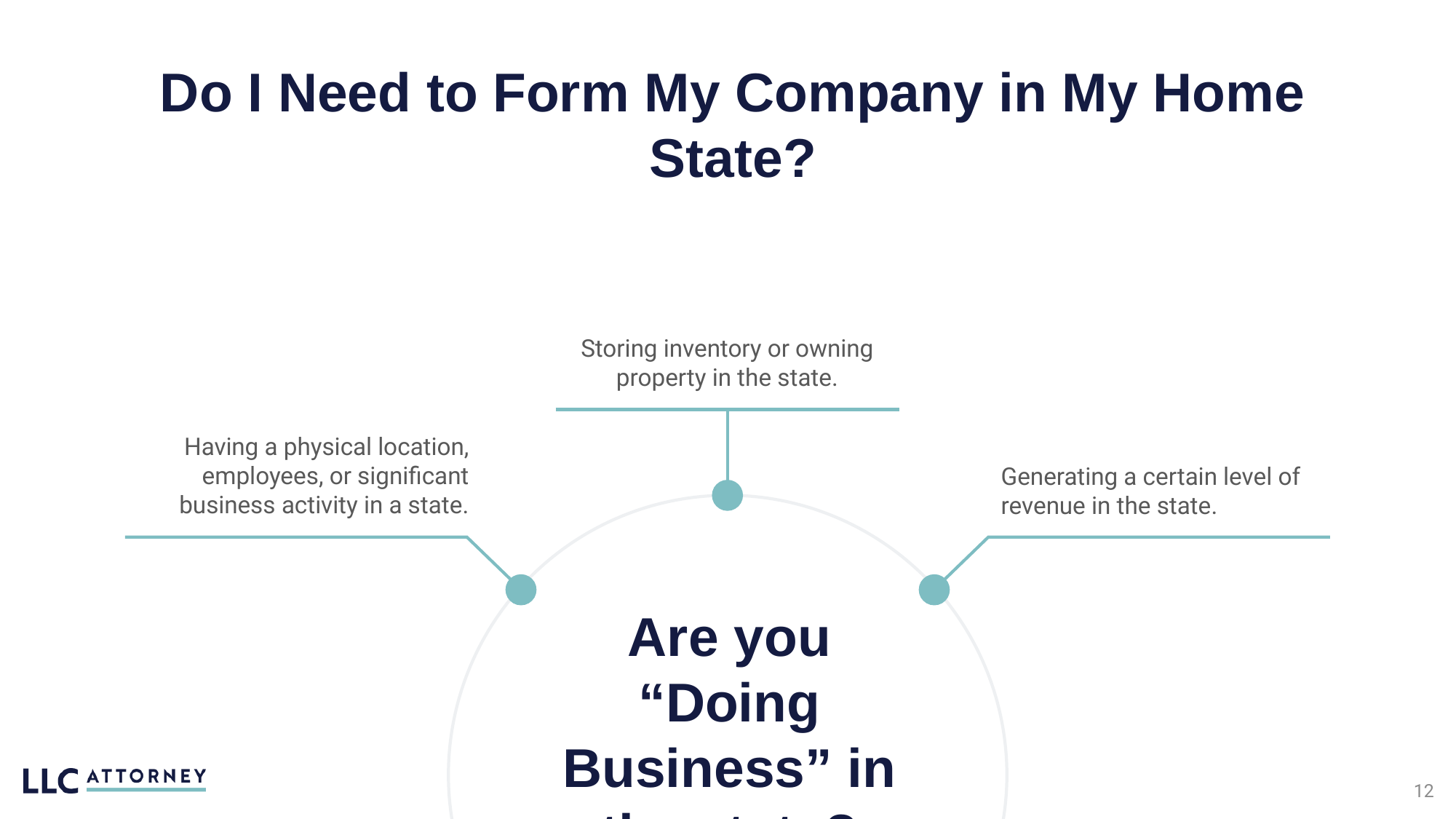

Do I Need to Form My Company in My Home State?
Storing inventory or owning property in the state.
Having a physical location, employees, or significant business activity in a state.
Generating a certain level of revenue in the state.

Are you “Doing Business” in the state?
12